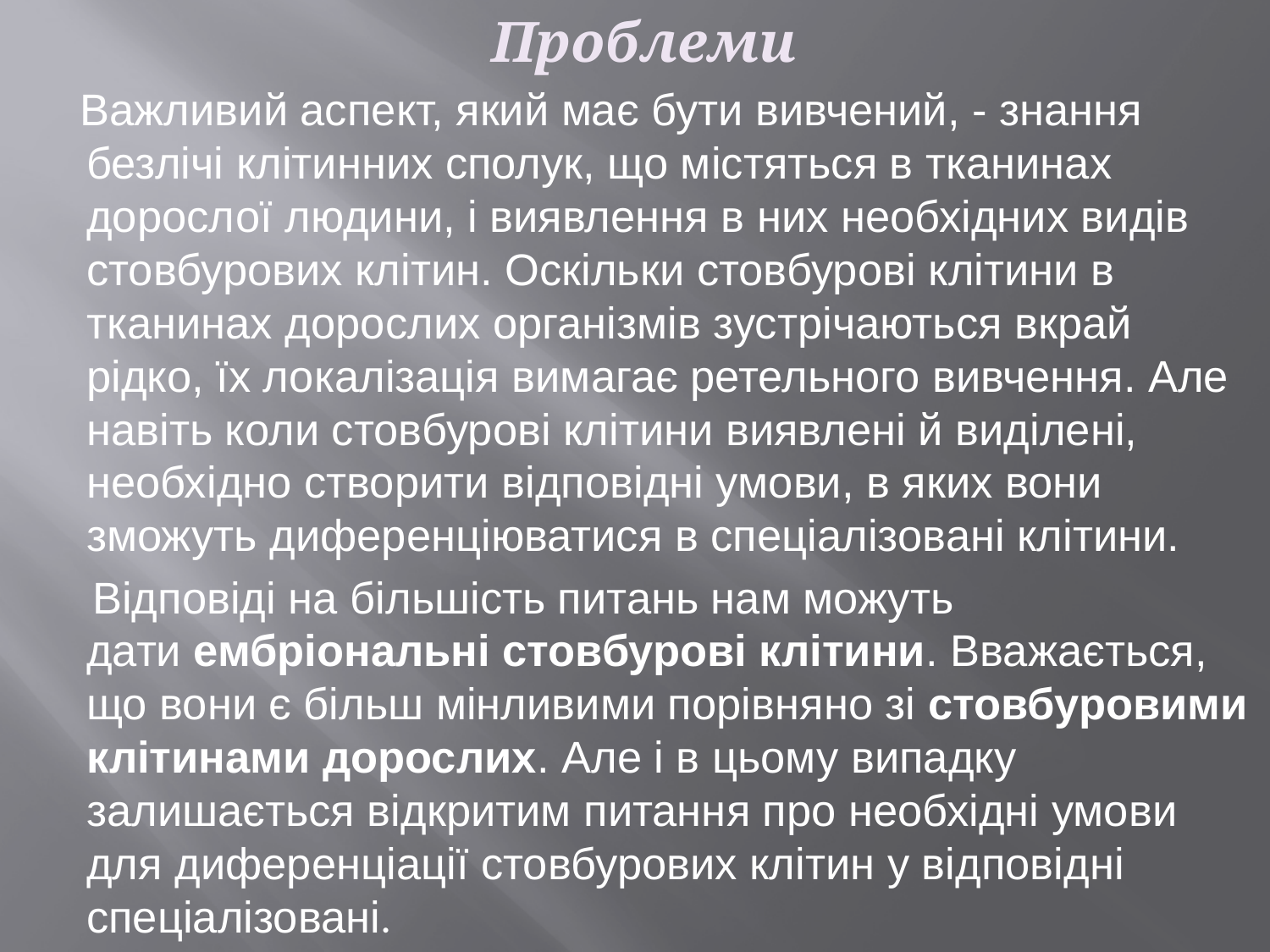

Проблеми
    Важливий аспект, який має бути вивчений, - знання безлічі клітинних сполук, що містяться в тканинах дорослої людини, і виявлення в них необхідних видів стовбурових клітин. Оскільки стовбурові клітини в тканинах дорослих організмів зустрічаються вкрай рідко, їх локалізація вимагає ретельного вивчення. Але навіть коли стовбурові клітини виявлені й виділені, необхідно створити відповідні умови, в яких вони зможуть диференціюватися в спеціалізовані клітини.
     Відповіді на більшість питань нам можуть дати ембріональні стовбурові клітини. Вважається, що вони є більш мінливими порівняно зі стовбуровими клітинами дорослих. Але і в цьому випадку залишається відкритим питання про необхідні умови для диференціації стовбурових клітин у відповідні спеціалізовані.